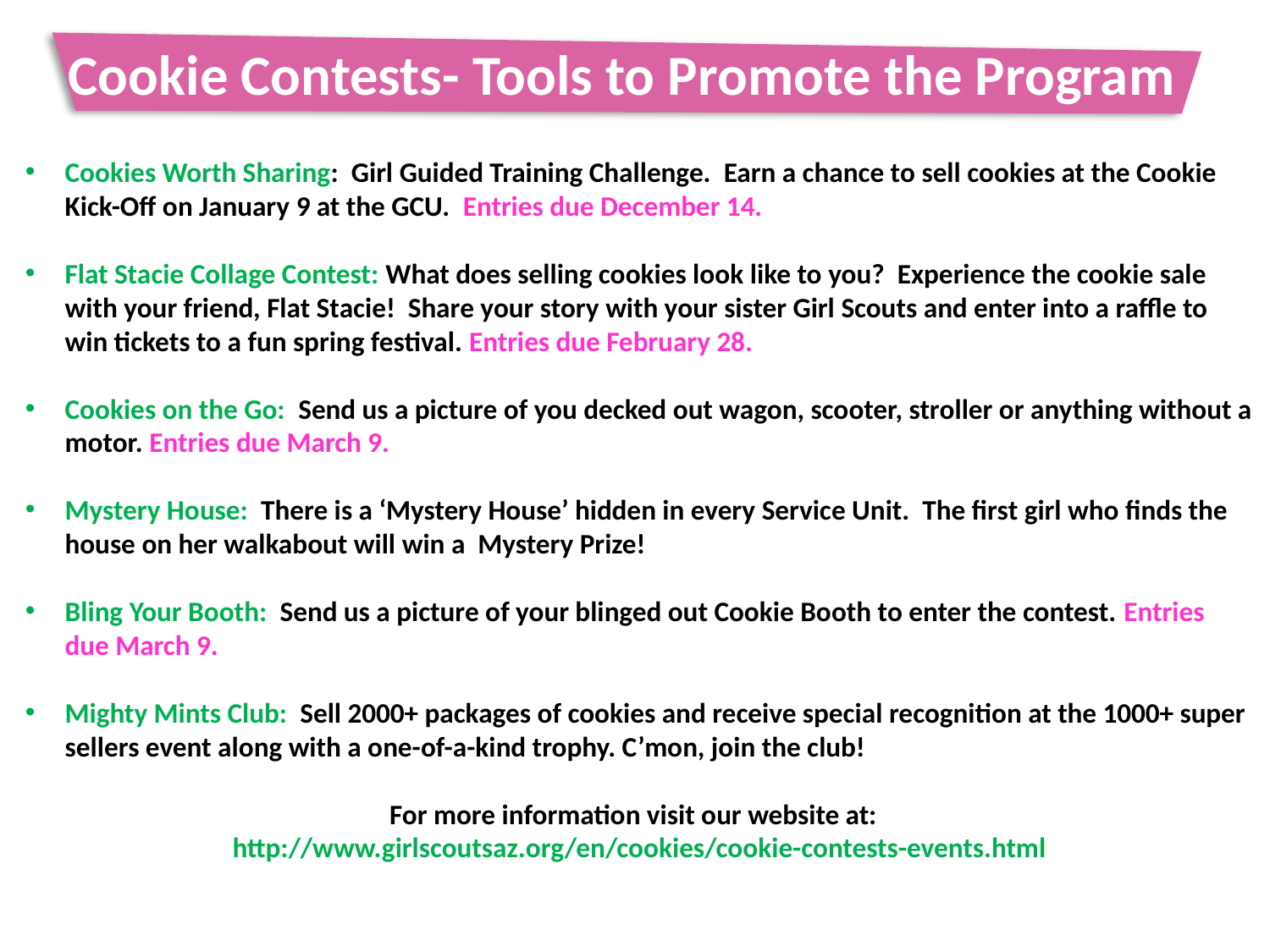

Cookie Contests- Tools to Promote the Program

Cookies Worth Sharing:  Girl Guided Training Challenge.  Earn a chance to sell cookies at the Cookie Kick-Off on January 9 at the GCU.  Entries due December 14.

Flat Stacie Collage Contest: What does selling cookies look like to you?  Experience the cookie sale with your friend, Flat Stacie!  Share your story with your sister Girl Scouts and enter into a raffle to win tickets to a fun spring festival. Entries due February 28.

Cookies on the Go:  Send us a picture of you decked out wagon, scooter, stroller or anything without a motor. Entries due March 9.

Mystery House:  There is a ‘Mystery House’ hidden in every Service Unit.  The first girl who finds the house on her walkabout will win a  Mystery Prize!

Bling Your Booth:  Send us a picture of your blinged out Cookie Booth to enter the contest. Entries due March 9.

Mighty Mints Club:  Sell 2000+ packages of cookies and receive special recognition at the 1000+ super sellers event along with a one-of-a-kind trophy. C’mon, join the club!

For more information visit our website at:
http://www.girlscoutsaz.org/en/cookies/cookie-contests-events.html